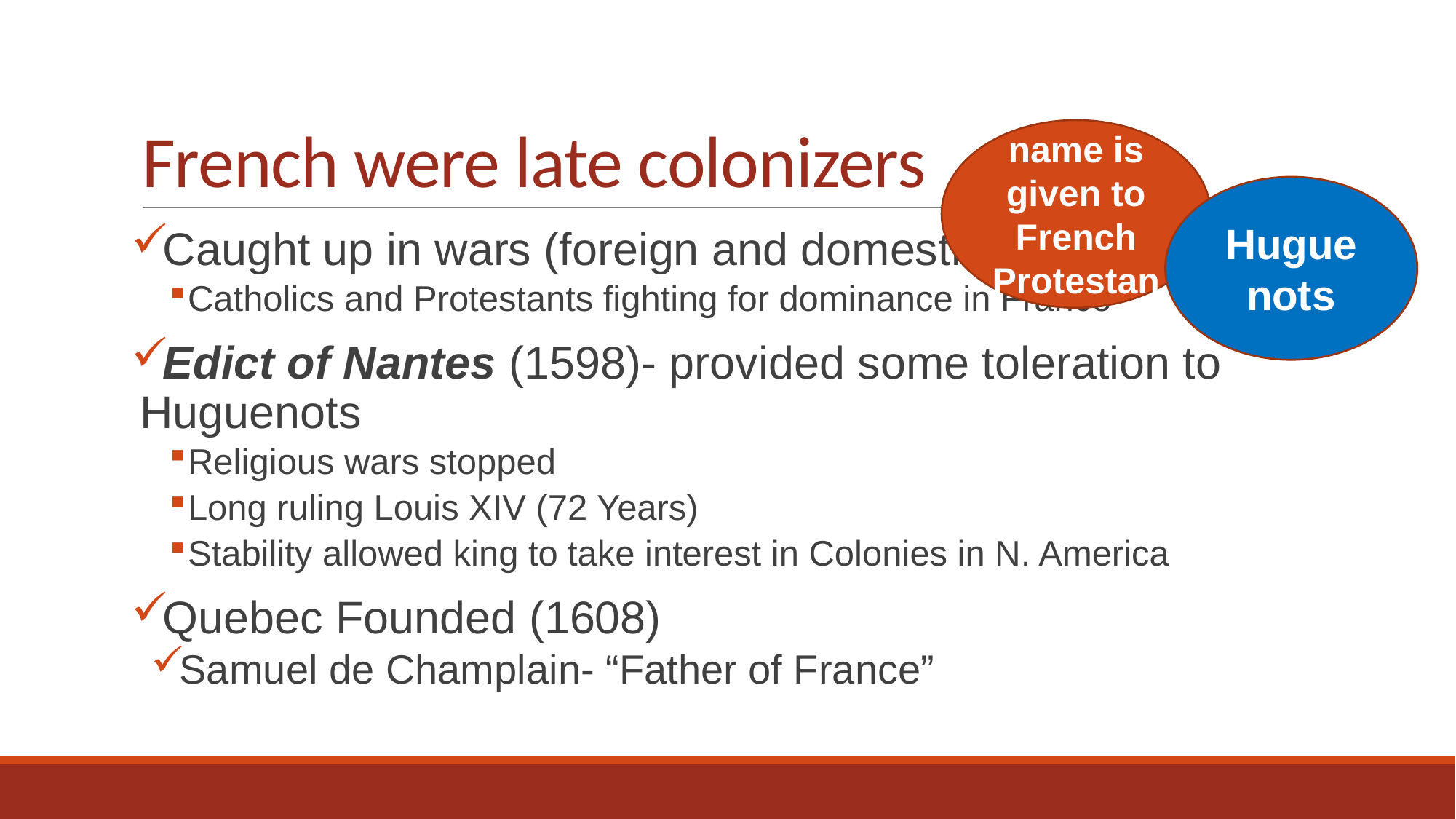

# French were late colonizers
What name is given to French Protestants?
Huguenots
Caught up in wars (foreign and domestic)
Catholics and Protestants fighting for dominance in France
Edict of Nantes (1598)- provided some toleration to Huguenots
Religious wars stopped
Long ruling Louis XIV (72 Years)
Stability allowed king to take interest in Colonies in N. America
Quebec Founded (1608)
Samuel de Champlain- “Father of France”